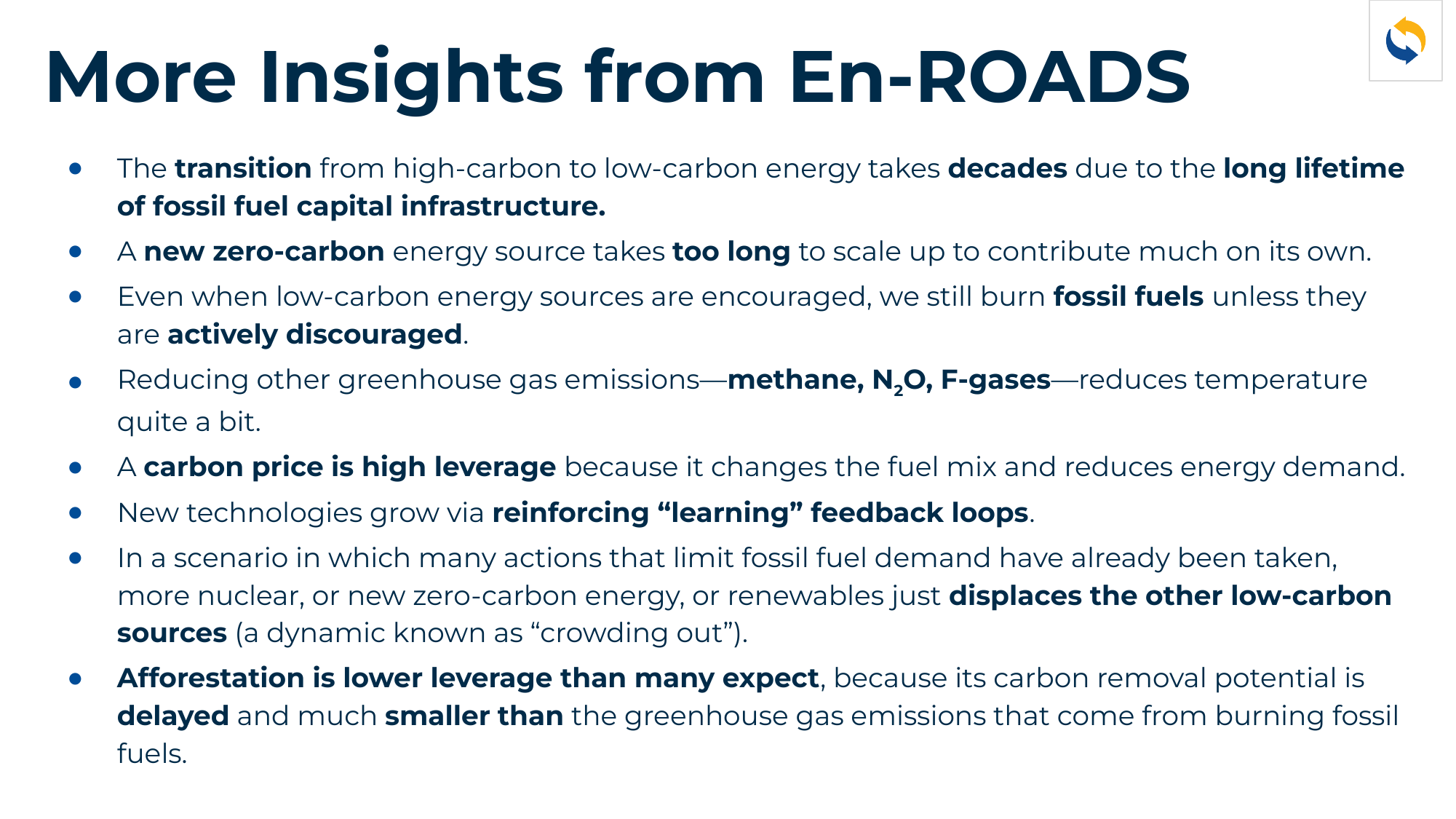

# More Insights from En-ROADS

The transition from high-carbon to low-carbon energy takes decades due to the long lifetime of fossil fuel capital infrastructure.
A new zero-carbon energy source takes too long to scale up to contribute much on its own.
Even when low-carbon energy sources are encouraged, we still burn fossil fuels unless they are actively discouraged.
Reducing other greenhouse gas emissions—methane, N2O, F-gases—reduces temperature quite a bit.
A carbon price is high leverage because it changes the fuel mix and reduces energy demand.
New technologies grow via reinforcing “learning” feedback loops.
In a scenario in which many actions that limit fossil fuel demand have already been taken, more nuclear, or new zero-carbon energy, or renewables just displaces the other low-carbon sources (a dynamic known as “crowding out”).
Afforestation is lower leverage than many expect, because its carbon removal potential is delayed and much smaller than the greenhouse gas emissions that come from burning fossil fuels.